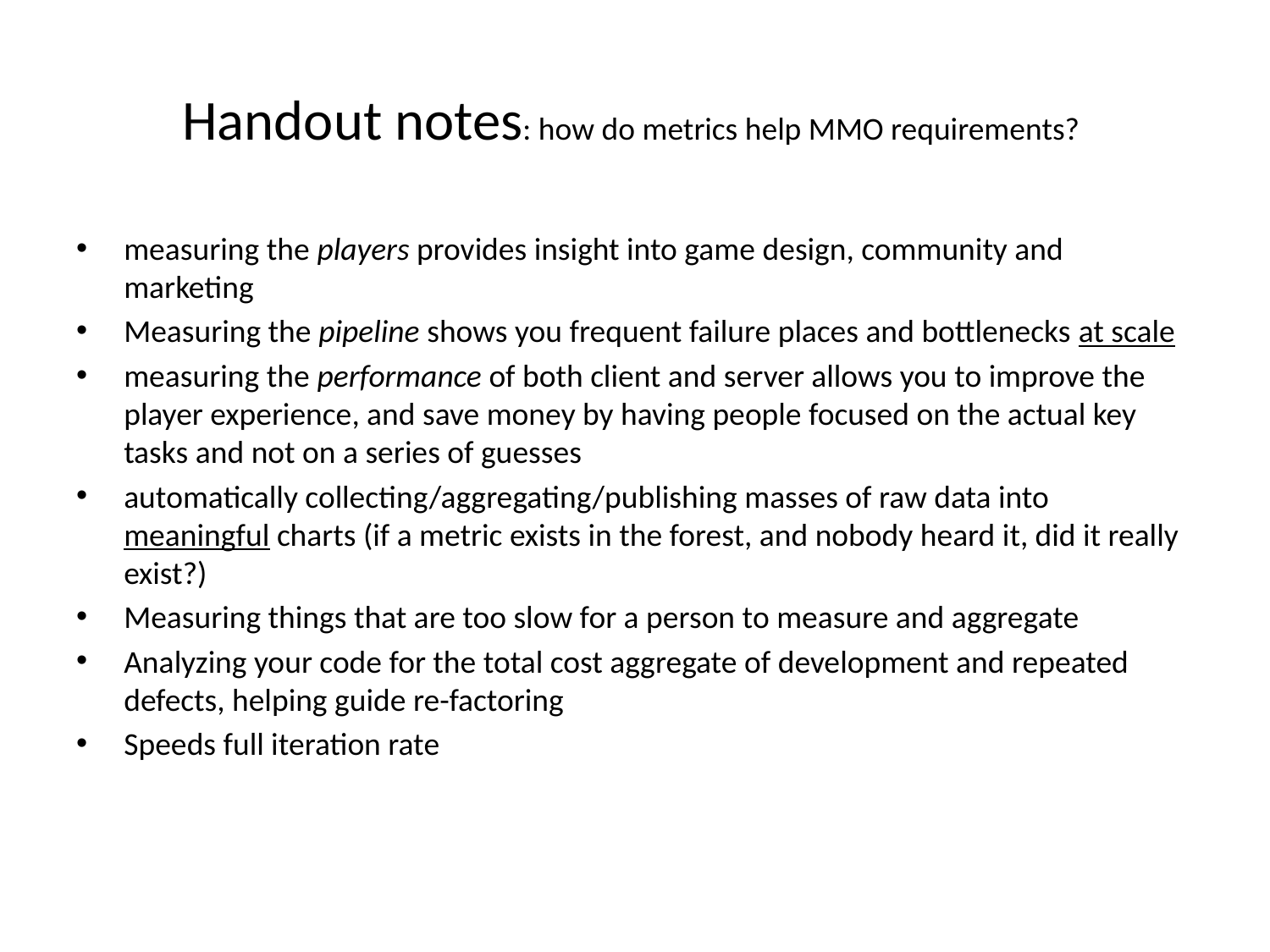

# Handout notes: how do metrics help MMO requirements?
measuring the players provides insight into game design, community and marketing
Measuring the pipeline shows you frequent failure places and bottlenecks at scale
measuring the performance of both client and server allows you to improve the player experience, and save money by having people focused on the actual key tasks and not on a series of guesses
automatically collecting/aggregating/publishing masses of raw data into meaningful charts (if a metric exists in the forest, and nobody heard it, did it really exist?)
Measuring things that are too slow for a person to measure and aggregate
Analyzing your code for the total cost aggregate of development and repeated defects, helping guide re-factoring
Speeds full iteration rate